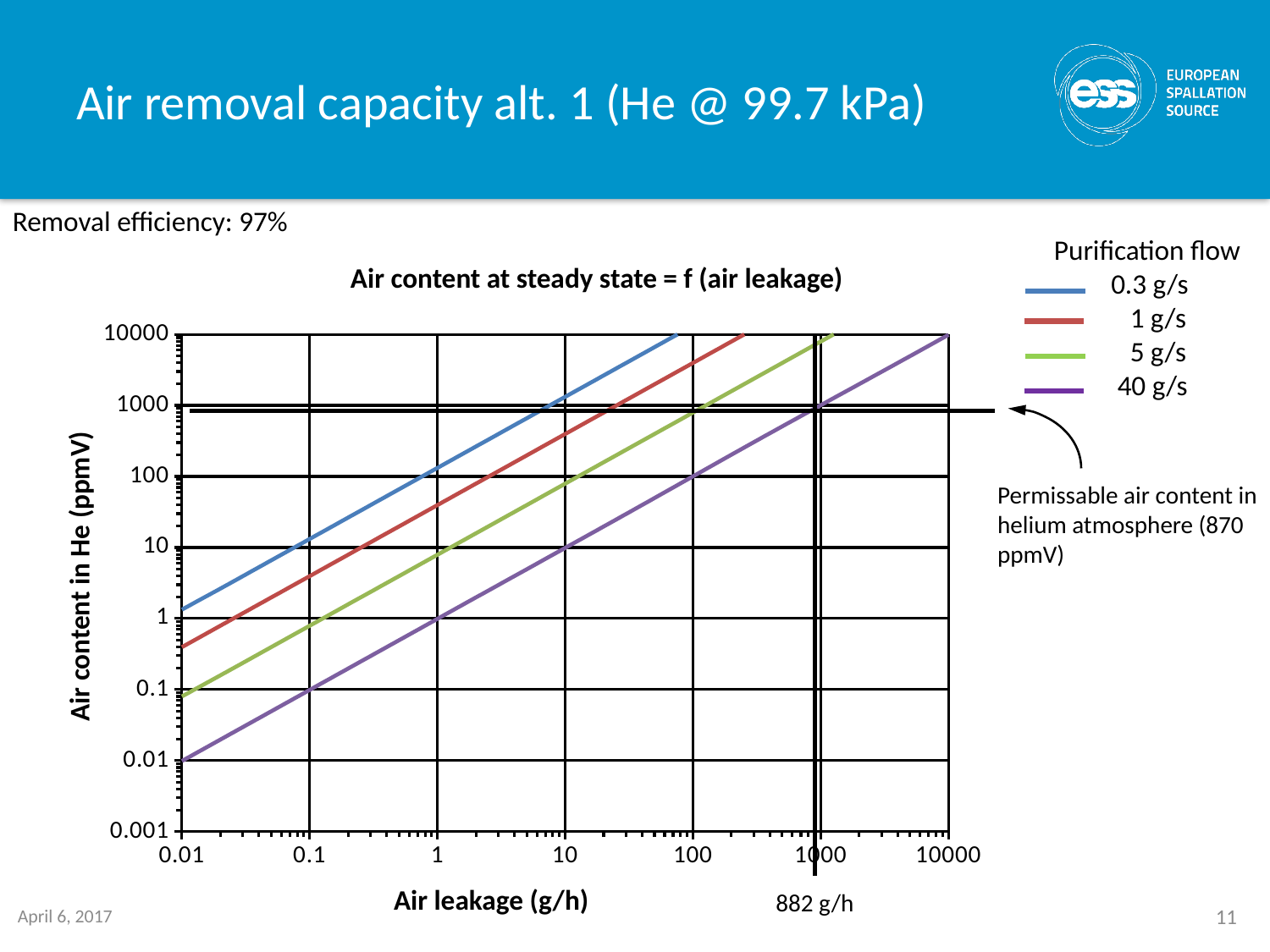

# Air removal capacity alt. 1 (He @ 99.7 kPa)
Removal efficiency: 97%
Purification flow
         0.3 g/s
            1 g/s
            5 g/s
          40 g/s
Air content at steady state = f (air leakage)

### Chart

| Category |  |  |  |  |
|---|---|---|---|---|
Permissable air content in helium atmosphere (870 ppmV)
Air content in He (ppmV)
Air leakage (g/h)
882 g/h